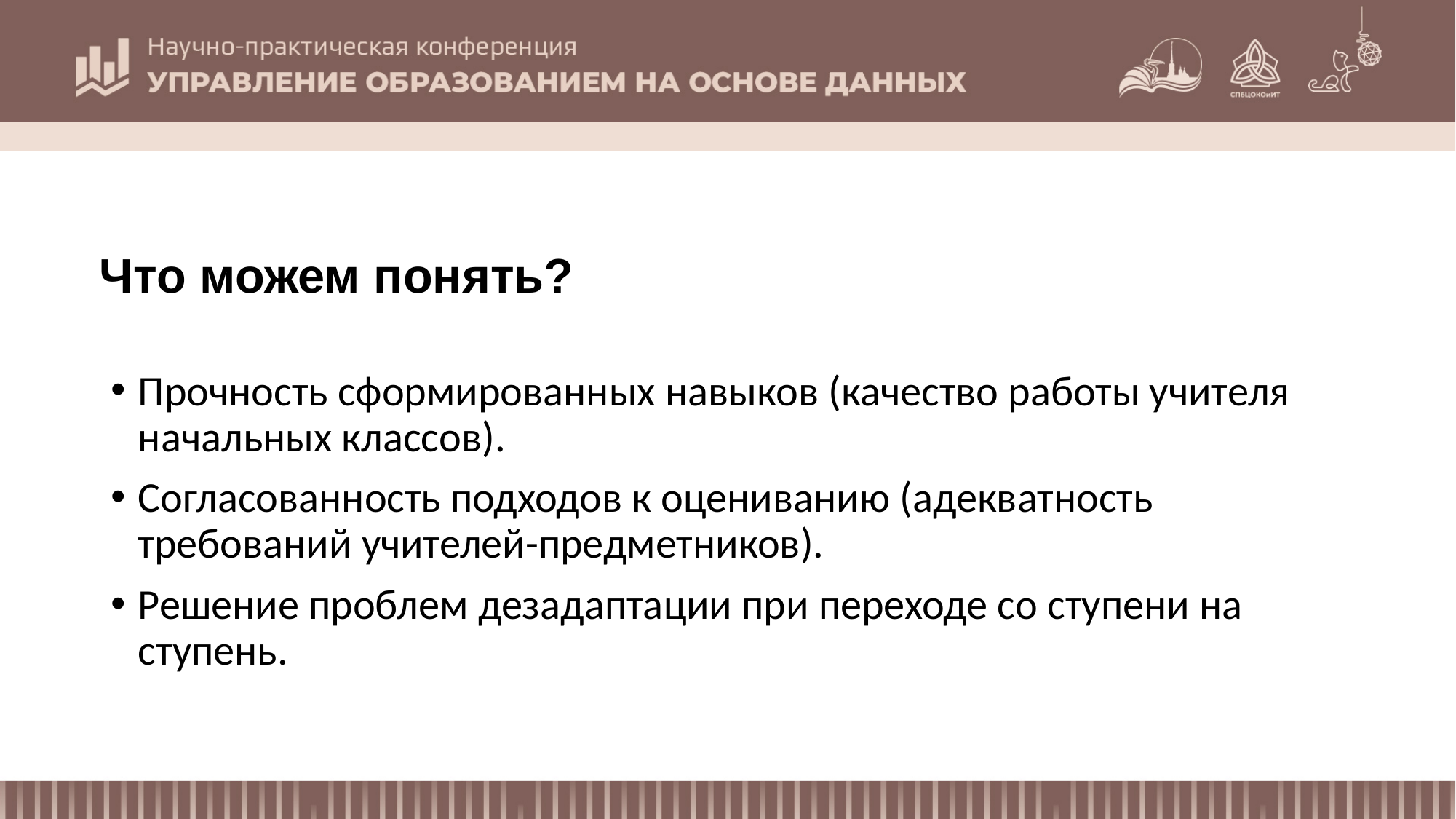

# Что можем понять?
Прочность сформированных навыков (качество работы учителя начальных классов).
Согласованность подходов к оцениванию (адекватность требований учителей-предметников).
Решение проблем дезадаптации при переходе со ступени на ступень.